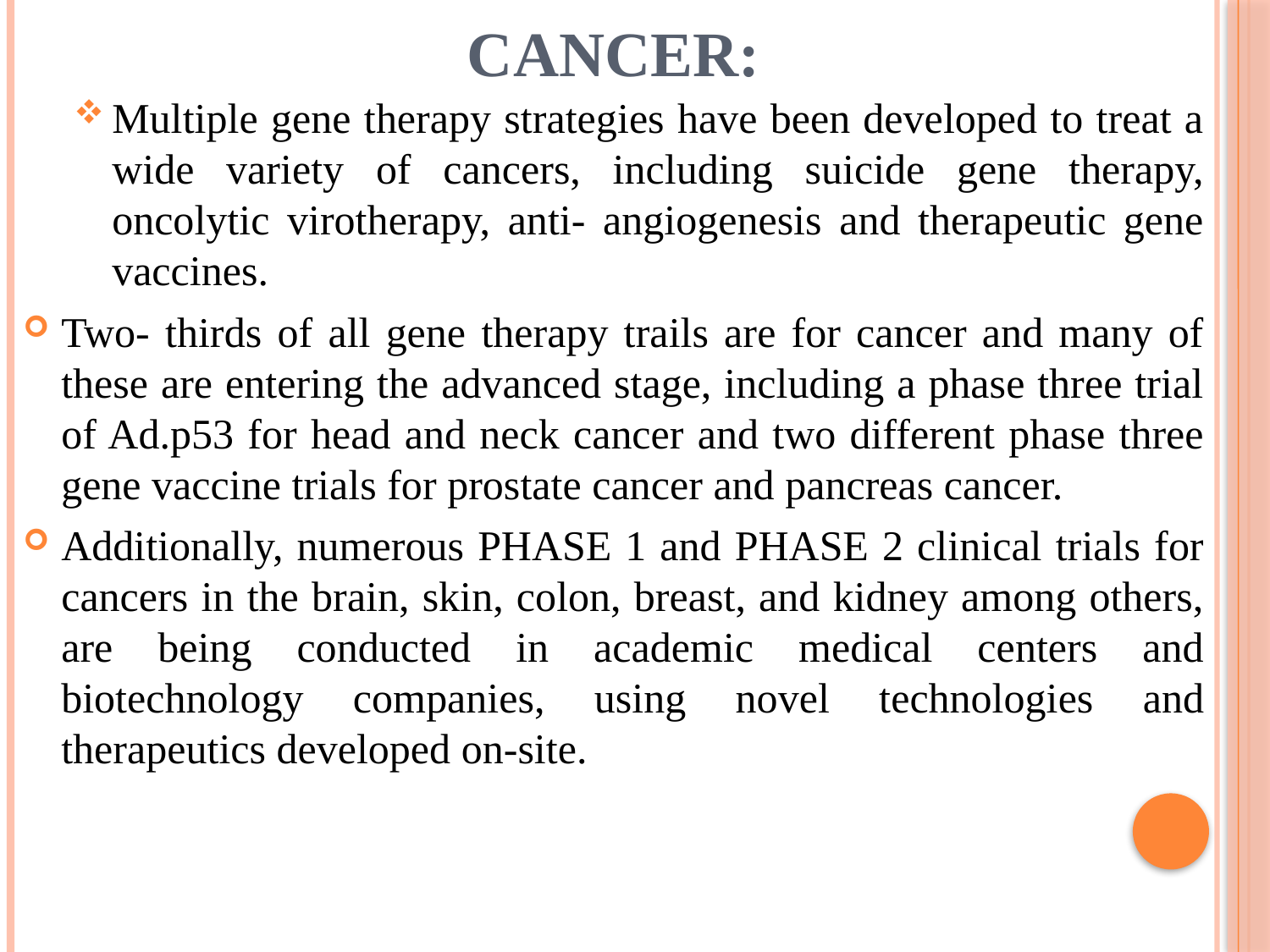

# CANCER:
Multiple gene therapy strategies have been developed to treat a wide variety of cancers, including suicide gene therapy, oncolytic virotherapy, anti- angiogenesis and therapeutic gene vaccines.
Two- thirds of all gene therapy trails are for cancer and many of these are entering the advanced stage, including a phase three trial of Ad.p53 for head and neck cancer and two different phase three gene vaccine trials for prostate cancer and pancreas cancer.
Additionally, numerous PHASE 1 and PHASE 2 clinical trials for cancers in the brain, skin, colon, breast, and kidney among others, are being conducted in academic medical centers and biotechnology companies, using novel technologies and therapeutics developed on-site.